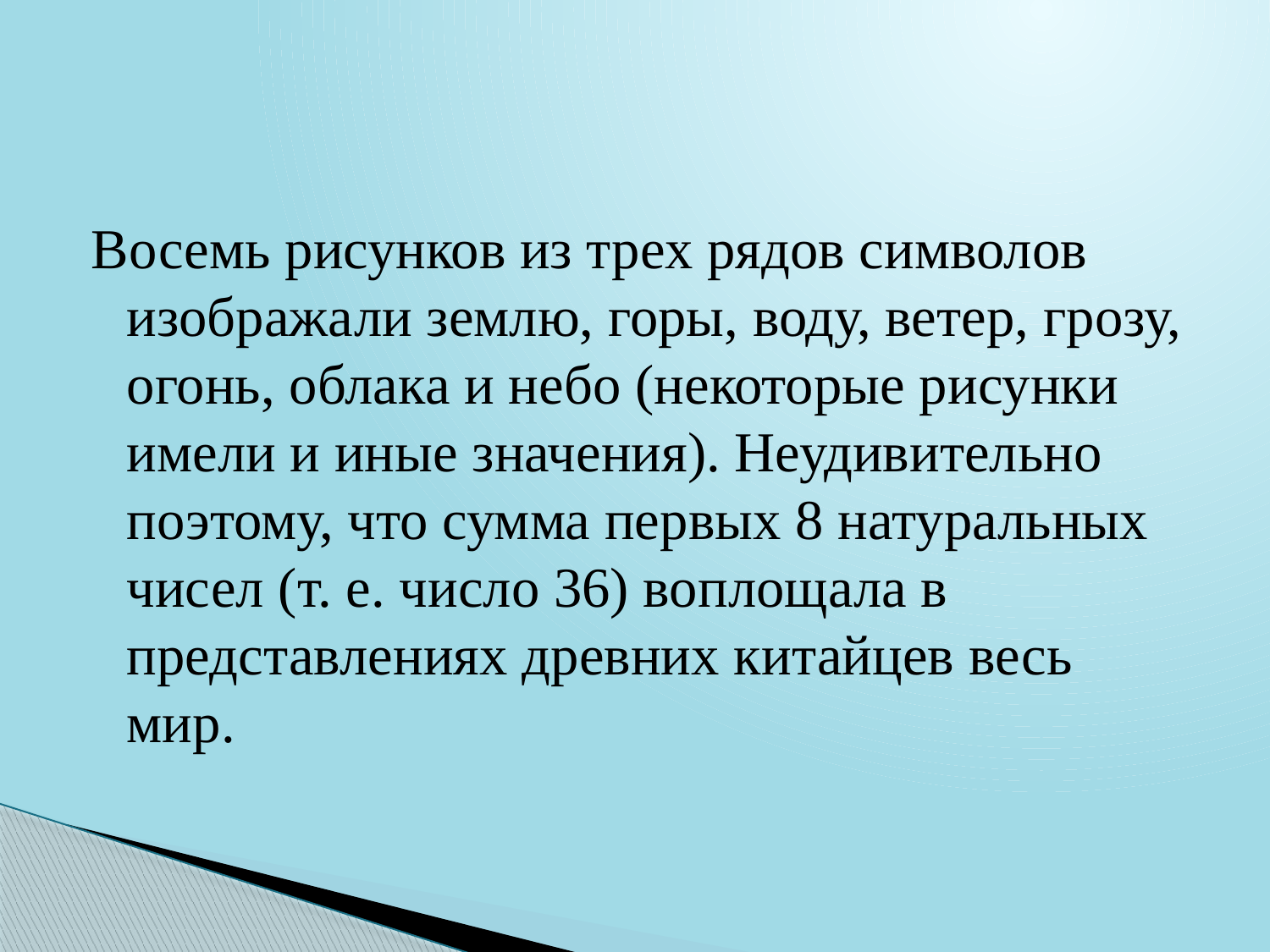

#
Восемь рисунков из трех рядов символов изображали землю, горы, воду, ветер, грозу, огонь, облака и небо (некоторые рисунки имели и иные значения). Неудивительно поэтому, что сумма первых 8 натуральных чисел (т. е. число 36) воплощала в представлениях древних китайцев весь мир.